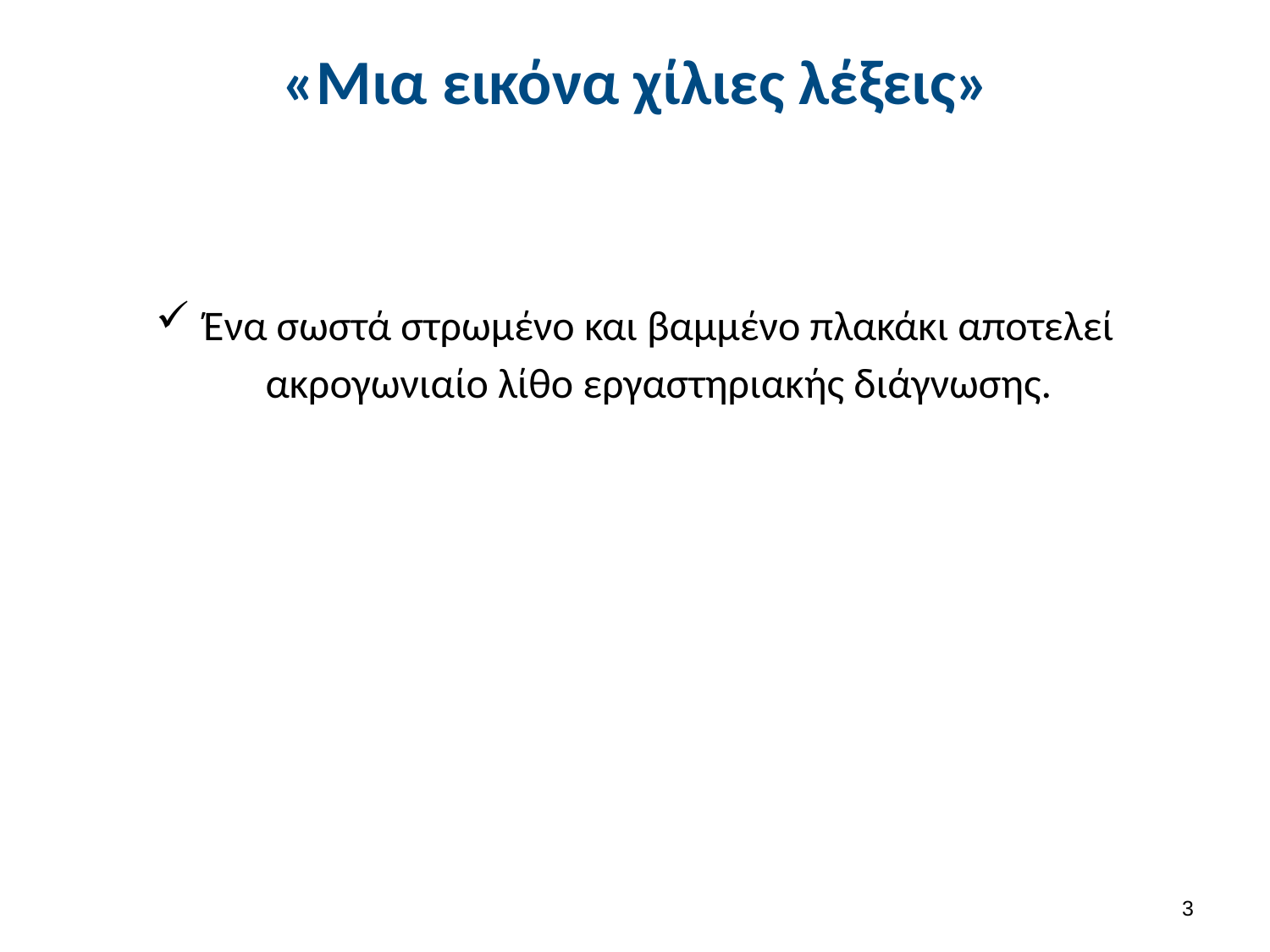

# «Μια εικόνα χίλιες λέξεις»
Ένα σωστά στρωμένο και βαμμένο πλακάκι αποτελεί ακρογωνιαίο λίθο εργαστηριακής διάγνωσης.
3